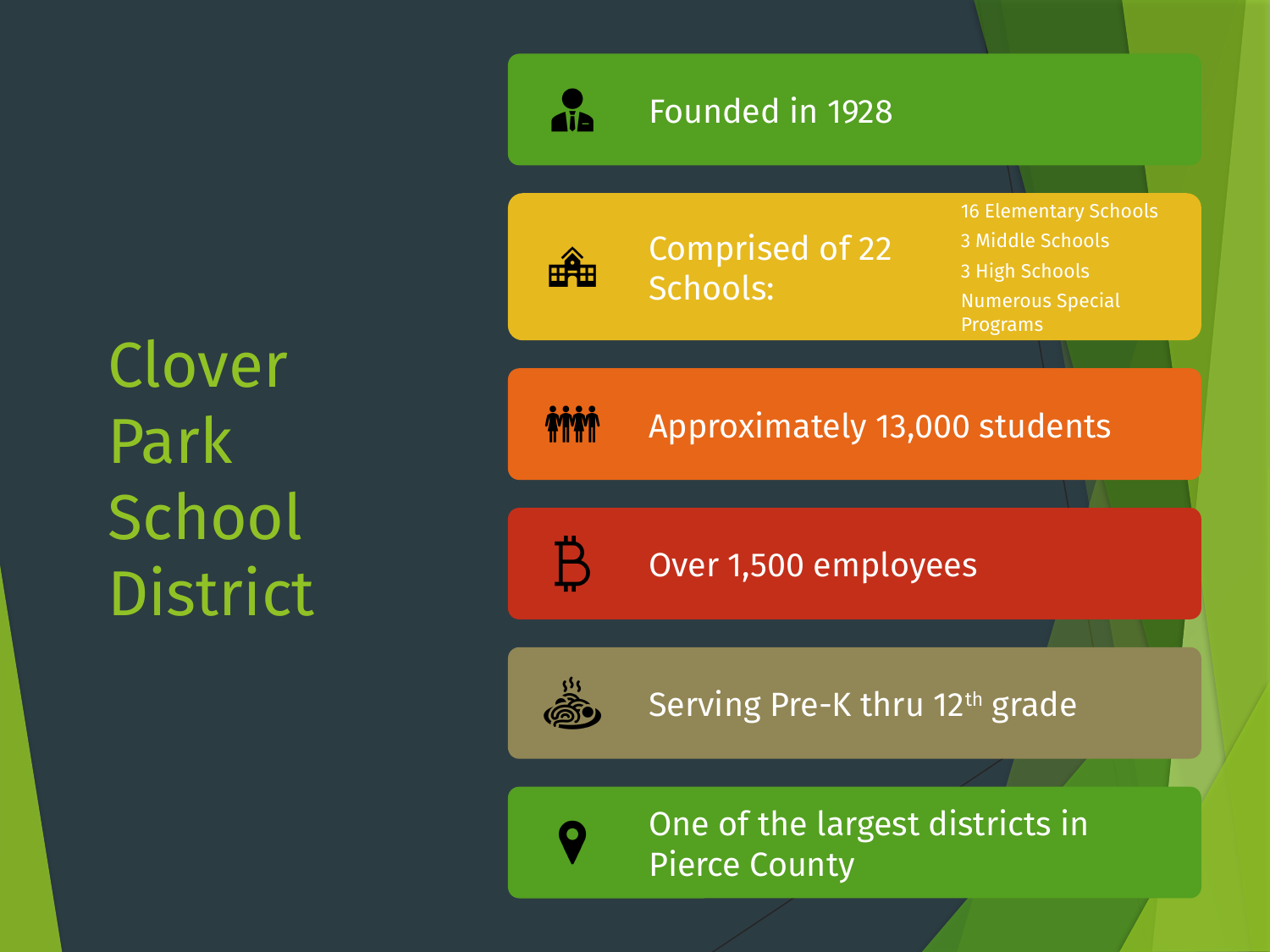

Founded in 1928
Comprised of 22 Schools:
16 Elementary Schools
3 Middle Schools
3 High Schools
Numerous Special Programs
Approximately 13,000 students
Over 1,500 employees
Serving Pre-K thru 12th grade
One of the largest districts in Pierce County
# Clover Park School District